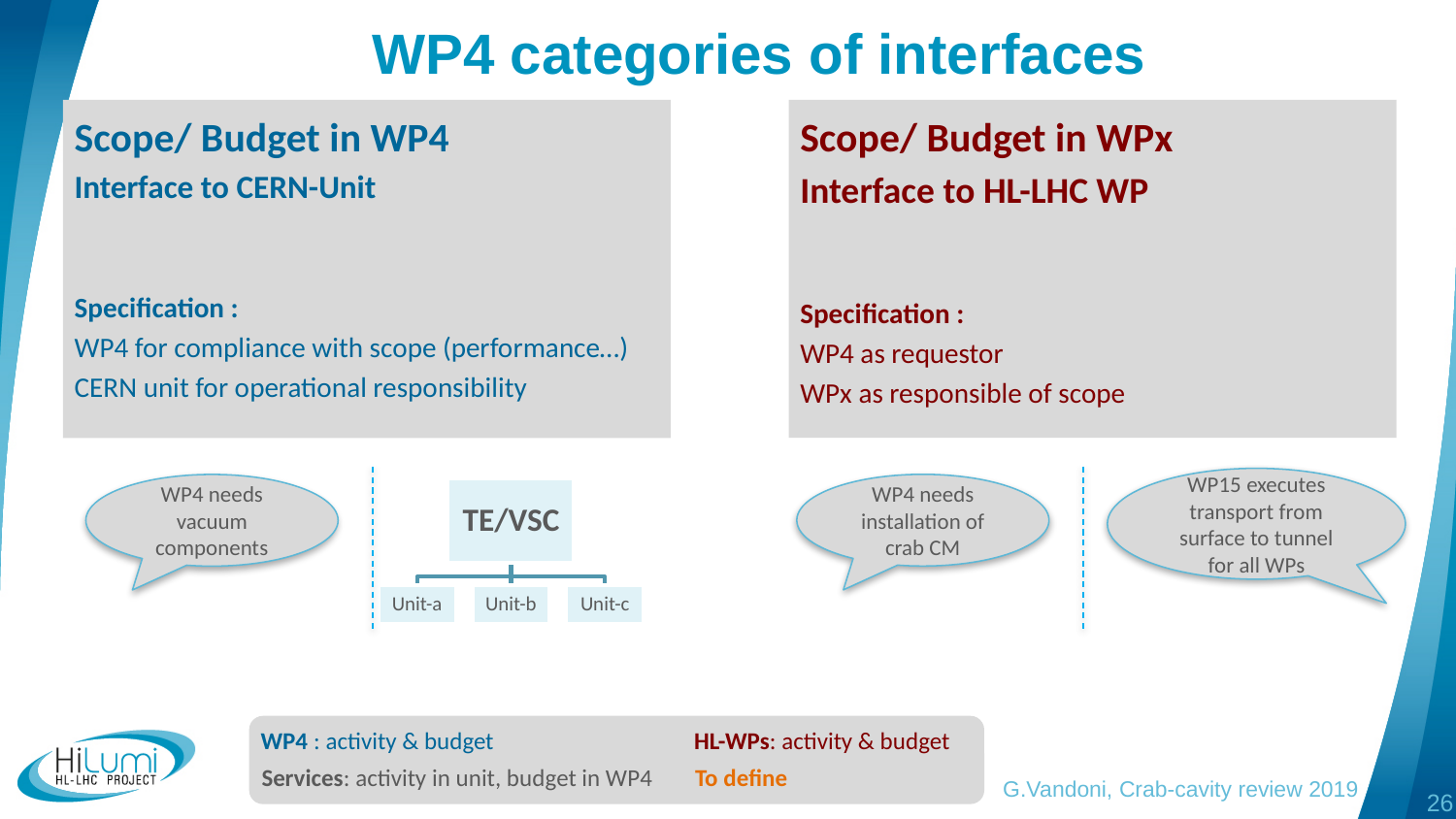

# WP4 categories of interfaces
Scope/ Budget in WP4
Interface to CERN-Unit

Specification :
WP4 for compliance with scope (performance…)
CERN unit for operational responsibility

Scope/ Budget in WPx
Interface to HL-LHC WP

Specification :
WP4 as requestor
WPx as responsible of scope

TE/VSC
Unit-a
Unit-b
Unit-c
WP15 executes transport from surface to tunnel for all WPs
WP4 needs installation of crab CM
WP4 needs vacuum components

WP4 : activity & budget
HL-WPs: activity & budget
To define
Services: activity in unit, budget in WP4
G.Vandoni, Crab-cavity review 2019
26